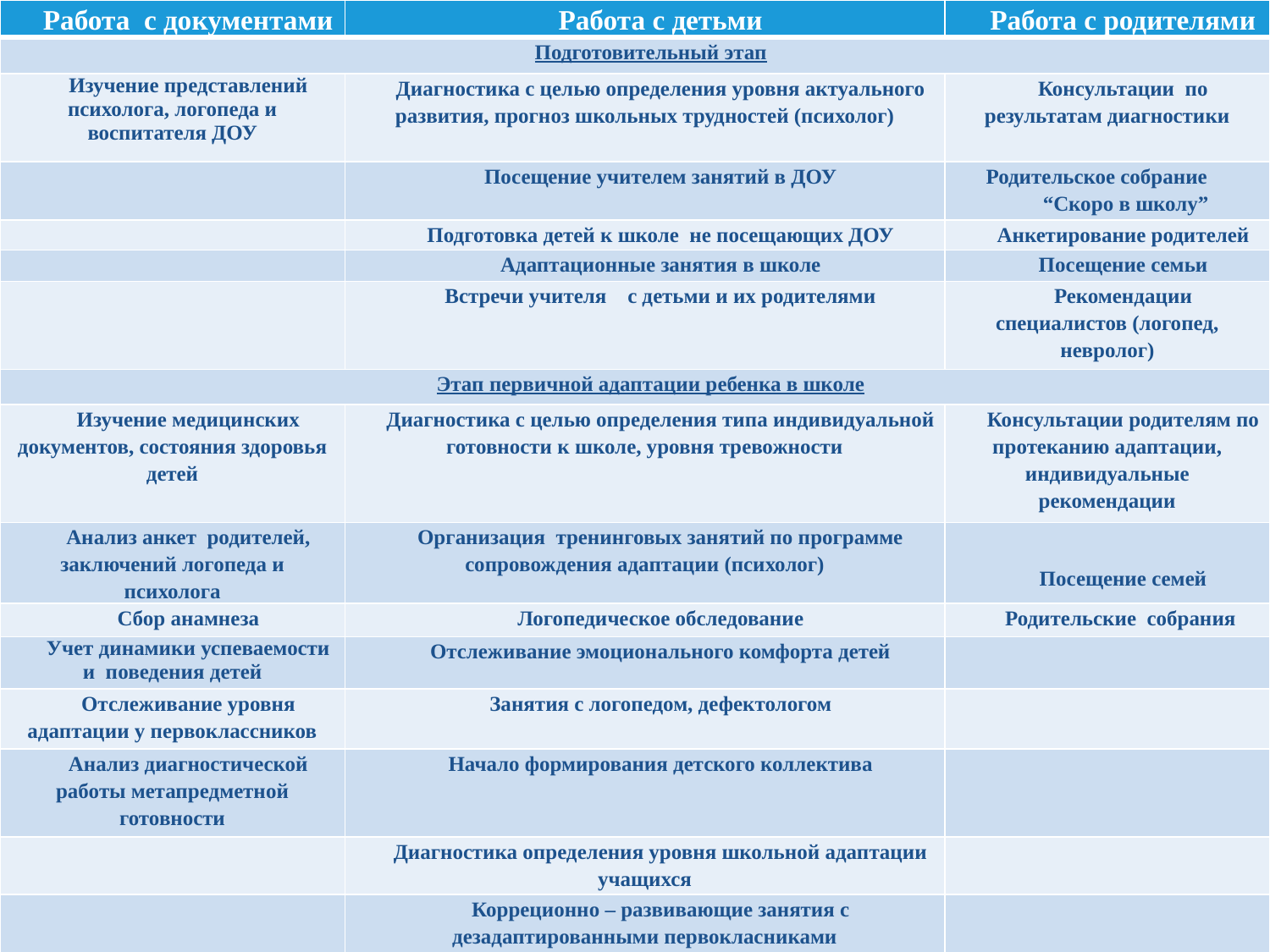

| Работа с документами | Работа с детьми | Работа с родителями |
| --- | --- | --- |
| Подготовительный этап |  |  |
| Изучение представлений психолога, логопеда и воспитателя ДОУ | Диагностика с целью определения уровня актуального развития, прогноз школьных трудностей (психолог) | Консультации по результатам диагностики |
|  | Посещение учителем занятий в ДОУ | Родительское собрание “Скоро в школу” |
|  | Подготовка детей к школе не посещающих ДОУ | Анкетирование родителей |
|  | Адаптационные занятия в школе | Посещение семьи |
|  | Встречи учителя с детьми и их родителями | Рекомендации специалистов (логопед, невролог) |
| Этап первичной адаптации ребенка в школе |  |  |
| Изучение медицинских документов, состояния здоровья детей | Диагностика с целью определения типа индивидуальной готовности к школе, уровня тревожности | Консультации родителям по протеканию адаптации, индивидуальные рекомендации |
| Анализ анкет родителей, заключений логопеда и психолога | Организация тренинговых занятий по программе сопровождения адаптации (психолог) | Посещение семей |
| Сбор анамнеза | Логопедическое обследование | Родительские собрания |
| Учет динамики успеваемости и поведения детей | Отслеживание эмоционального комфорта детей |  |
| Отслеживание уровня адаптации у первоклассников | Занятия с логопедом, дефектологом |  |
| Анализ диагностической работы метапредметной готовности | Начало формирования детского коллектива |  |
|  | Диагностика определения уровня школьной адаптации учащихся |  |
|  | Корреционно – развивающие занятия с дезадаптированными первокласниками |  |